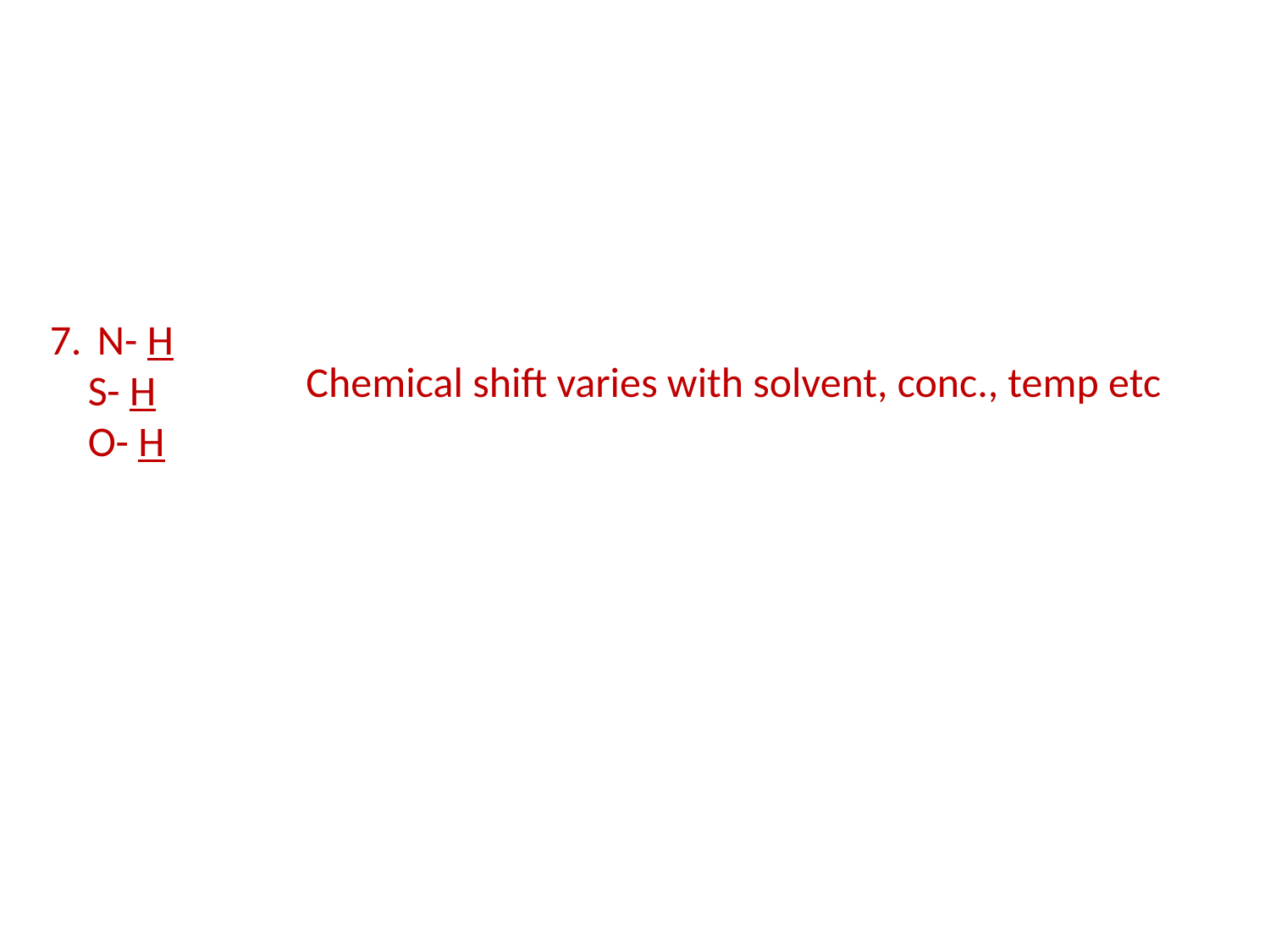

N- H
    S- H
    O- H
Chemical shift varies with solvent, conc., temp etc